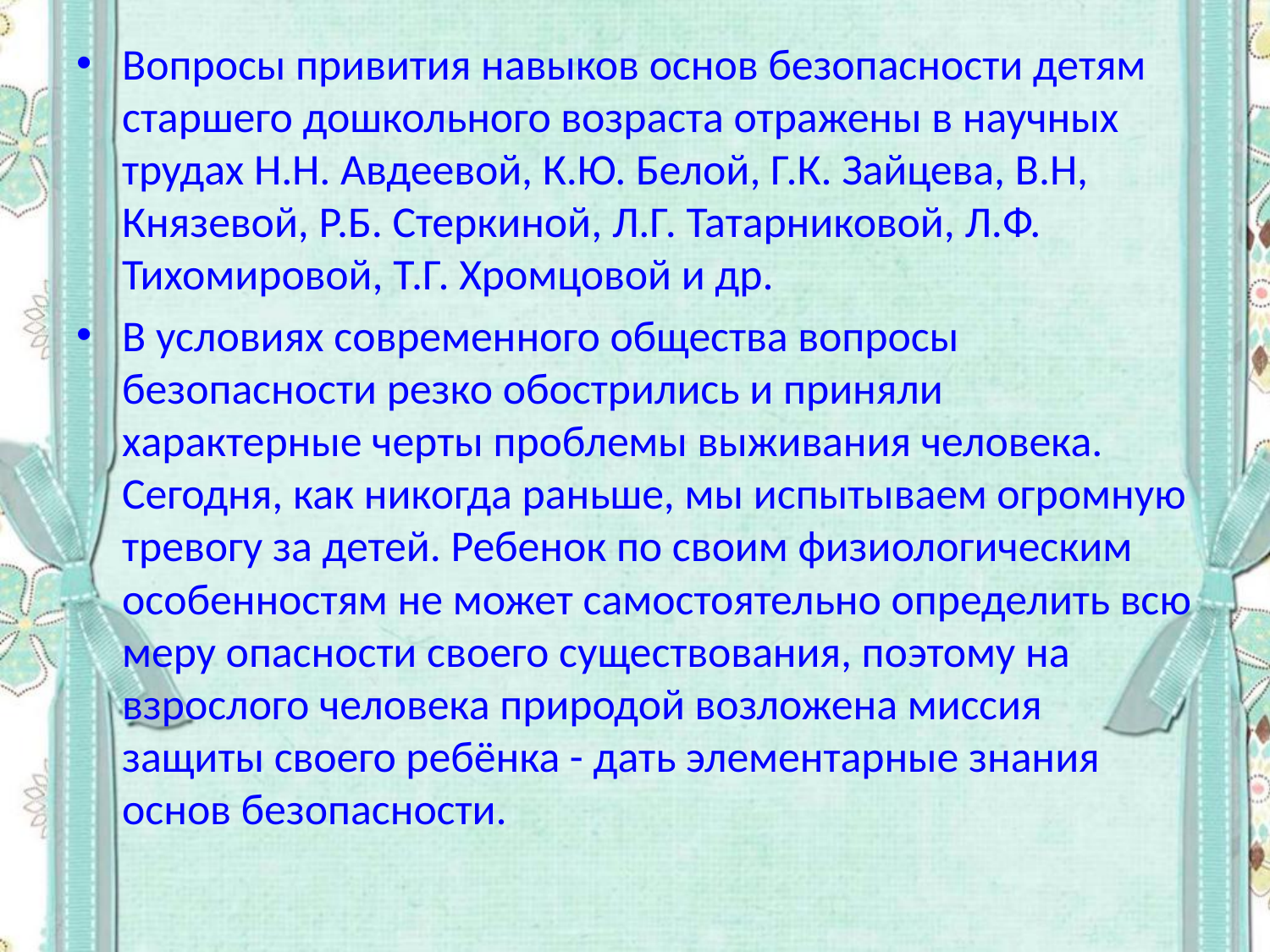

Вопросы привития навыков основ безопасности детям старшего дошкольного возраста отражены в научных трудах Н.Н. Авдеевой, К.Ю. Белой, Г.К. Зайцева, В.Н, Князевой, Р.Б. Стеркиной, Л.Г. Татарниковой, Л.Ф. Тихомировой, Т.Г. Хромцовой и др.
В условиях современного общества вопросы безопасности резко обострились и приняли характерные черты проблемы выживания человека. Сегодня, как никогда раньше, мы испытываем огромную тревогу за детей. Ребенок по своим физиологическим особенностям не может самостоятельно определить всю меру опасности своего существования, поэтому на взрослого человека природой возложена миссия защиты своего ребёнка - дать элементарные знания основ безопасности.